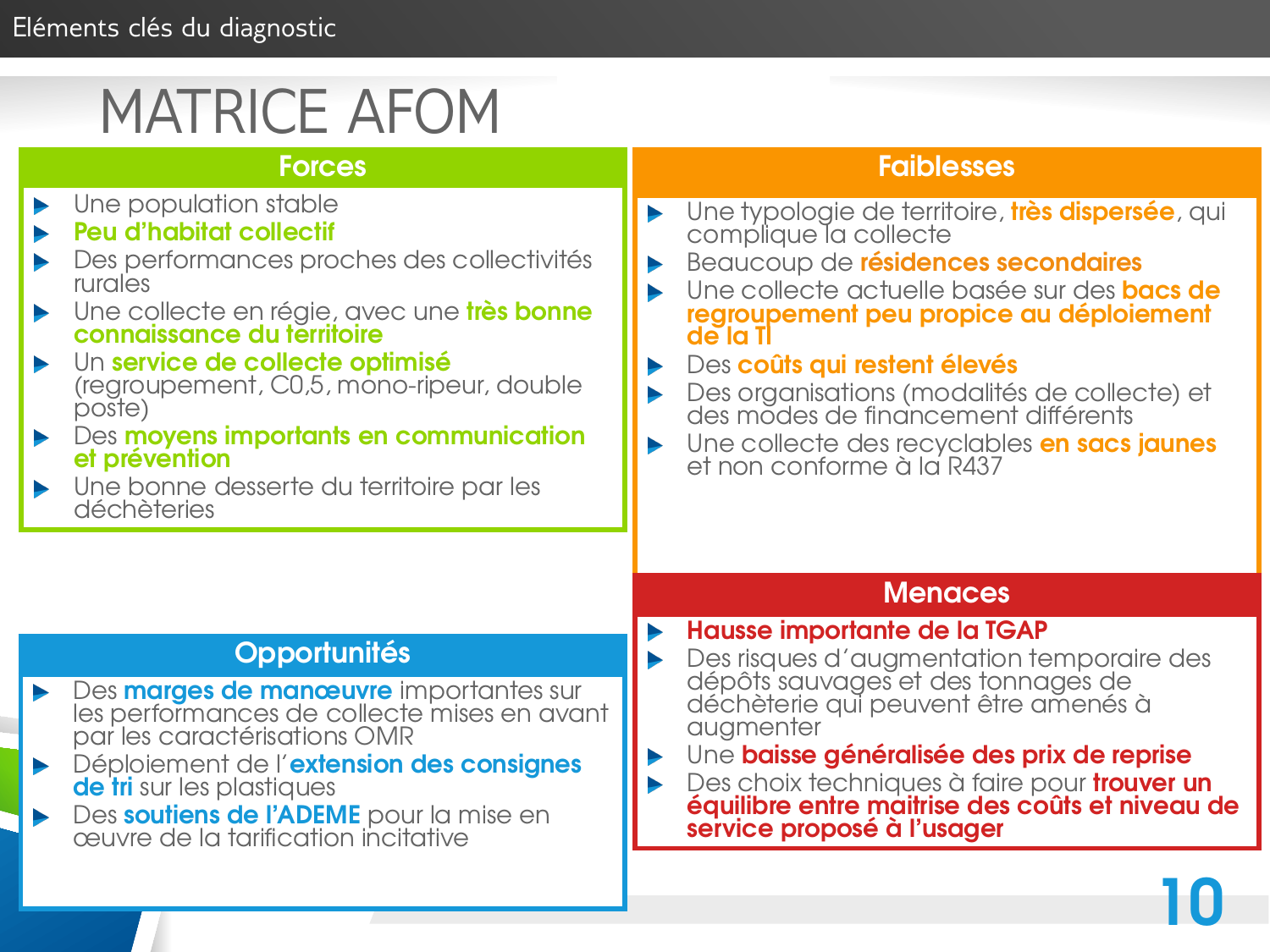

Eléments clés du diagnostic

# Matrice AFOM
| Forces |
| --- |
| Une population stable Peu d’habitat collectif Des performances proches des collectivités rurales Une collecte en régie, avec une très bonne connaissance du territoire Un service de collecte optimisé (regroupement, C0,5, mono-ripeur, double poste) Des moyens importants en communication et prévention Une bonne desserte du territoire par les déchèteries |
| Faiblesses |
| --- |
| Une typologie de territoire, très dispersée, qui complique la collecte Beaucoup de résidences secondaires Une collecte actuelle basée sur des bacs de regroupement peu propice au déploiement de la TI Des coûts qui restent élevés Des organisations (modalités de collecte) et des modes de financement différents Une collecte des recyclables en sacs jaunes et non conforme à la R437 |
| Menaces |
| --- |
| Hausse importante de la TGAP Des risques d’augmentation temporaire des dépôts sauvages et des tonnages de déchèterie qui peuvent être amenés à augmenter Une baisse généralisée des prix de reprise Des choix techniques à faire pour trouver un équilibre entre maitrise des coûts et niveau de service proposé à l’usager |
| Opportunités |
| --- |
| Des marges de manœuvre importantes sur les performances de collecte mises en avant par les caractérisations OMR Déploiement de l’extension des consignes de tri sur les plastiques Des soutiens de l’ADEME pour la mise en œuvre de la tarification incitative |